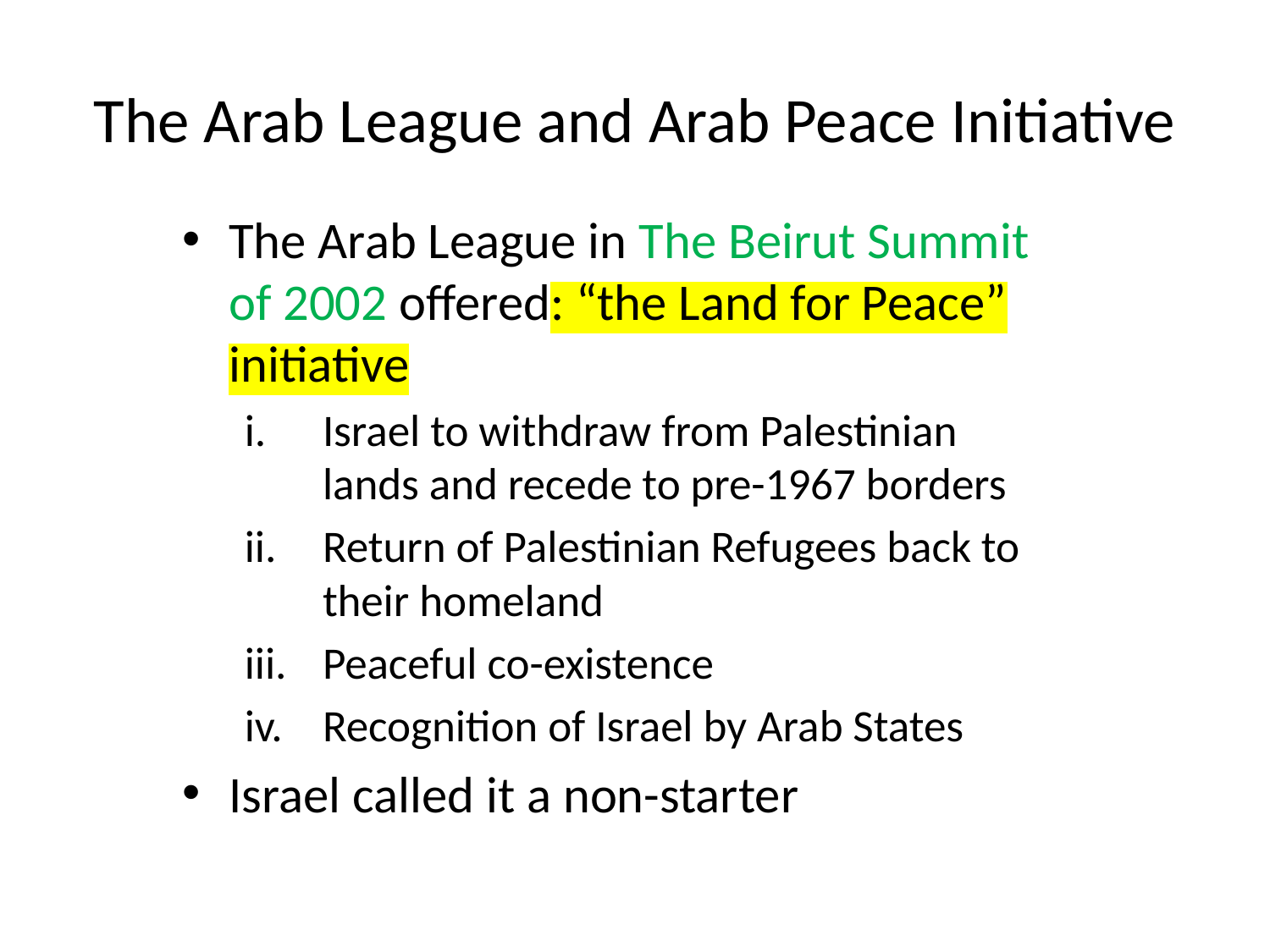

# The Arab League and Arab Peace Initiative
The Arab League in The Beirut Summit of 2002 offered: “the Land for Peace” initiative
Israel to withdraw from Palestinian lands and recede to pre-1967 borders
Return of Palestinian Refugees back to their homeland
Peaceful co-existence
Recognition of Israel by Arab States
Israel called it a non-starter